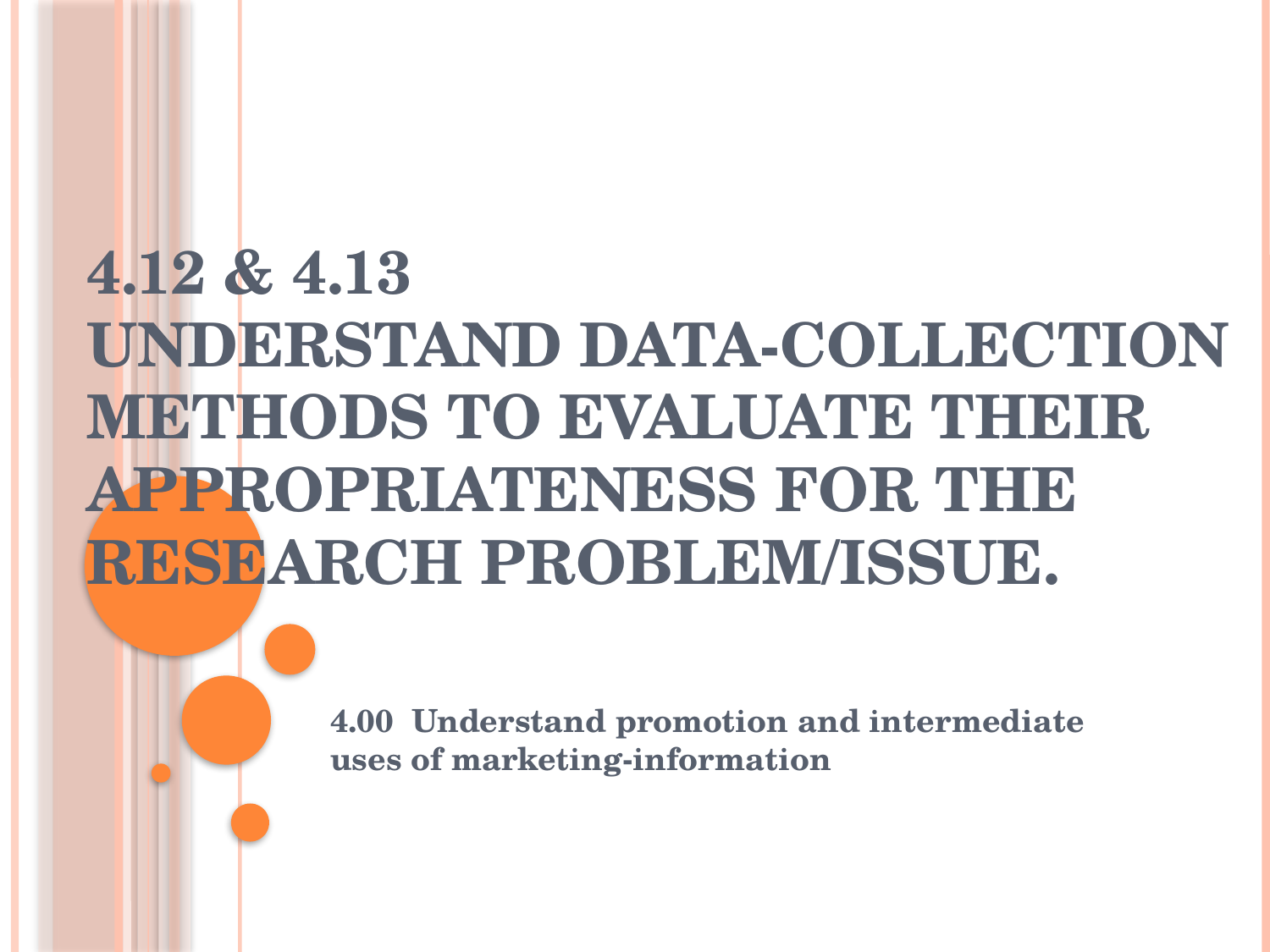

# 4.12 & 4.13 UNDERSTAND DATA-COLLECTION METHODS TO EVALUATE THEIR APPROPRIATENESS FOR THE RESEARCH PROBLEM/ISSUE.
4.00  Understand promotion and intermediate uses of marketing-information